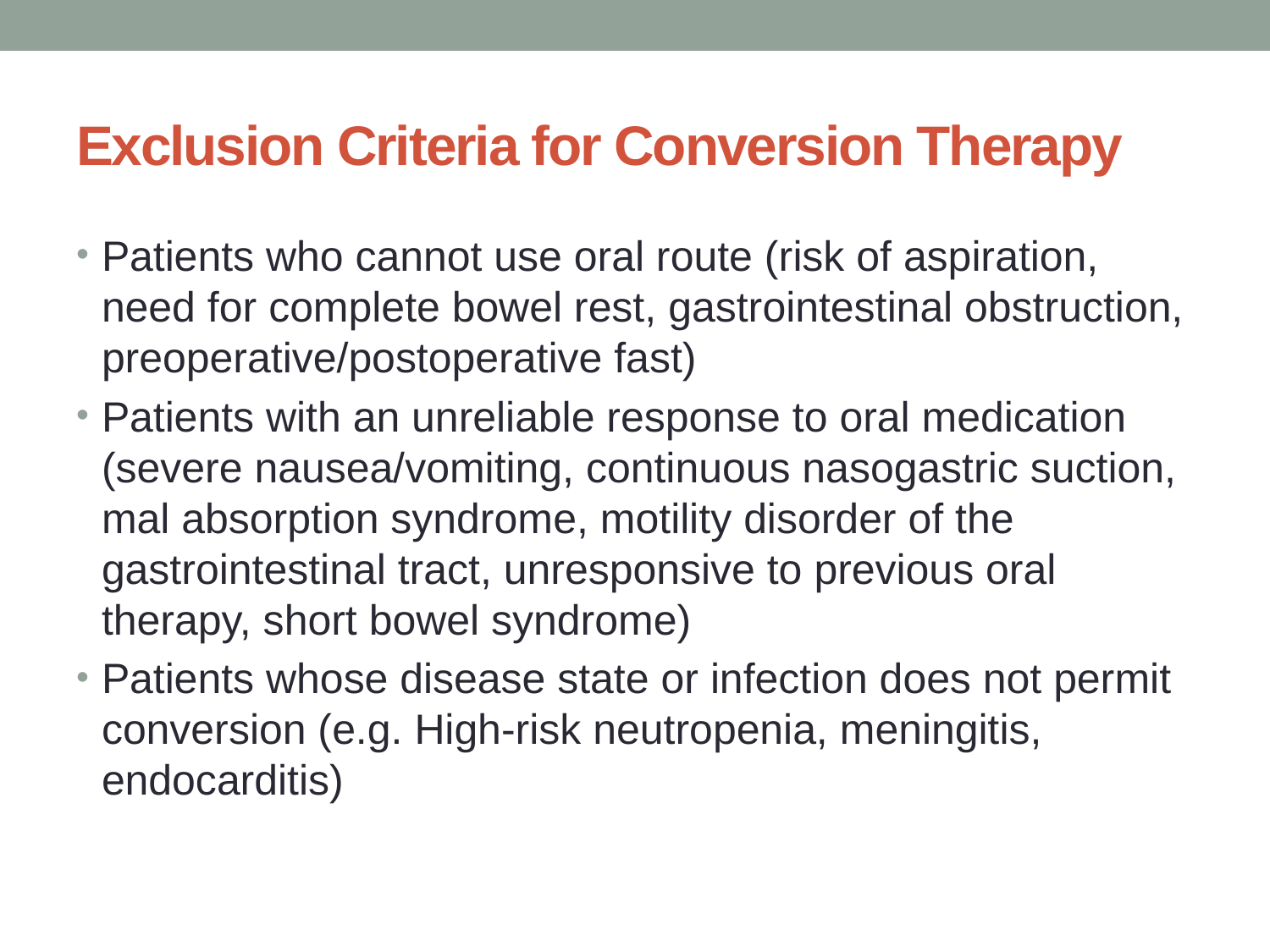

# Exclusion Criteria for Conversion Therapy
Patients who cannot use oral route (risk of aspiration, need for complete bowel rest, gastrointestinal obstruction, preoperative/postoperative fast)
Patients with an unreliable response to oral medication (severe nausea/vomiting, continuous nasogastric suction, mal absorption syndrome, motility disorder of the gastrointestinal tract, unresponsive to previous oral therapy, short bowel syndrome)
Patients whose disease state or infection does not permit conversion (e.g. High-risk neutropenia, meningitis, endocarditis)